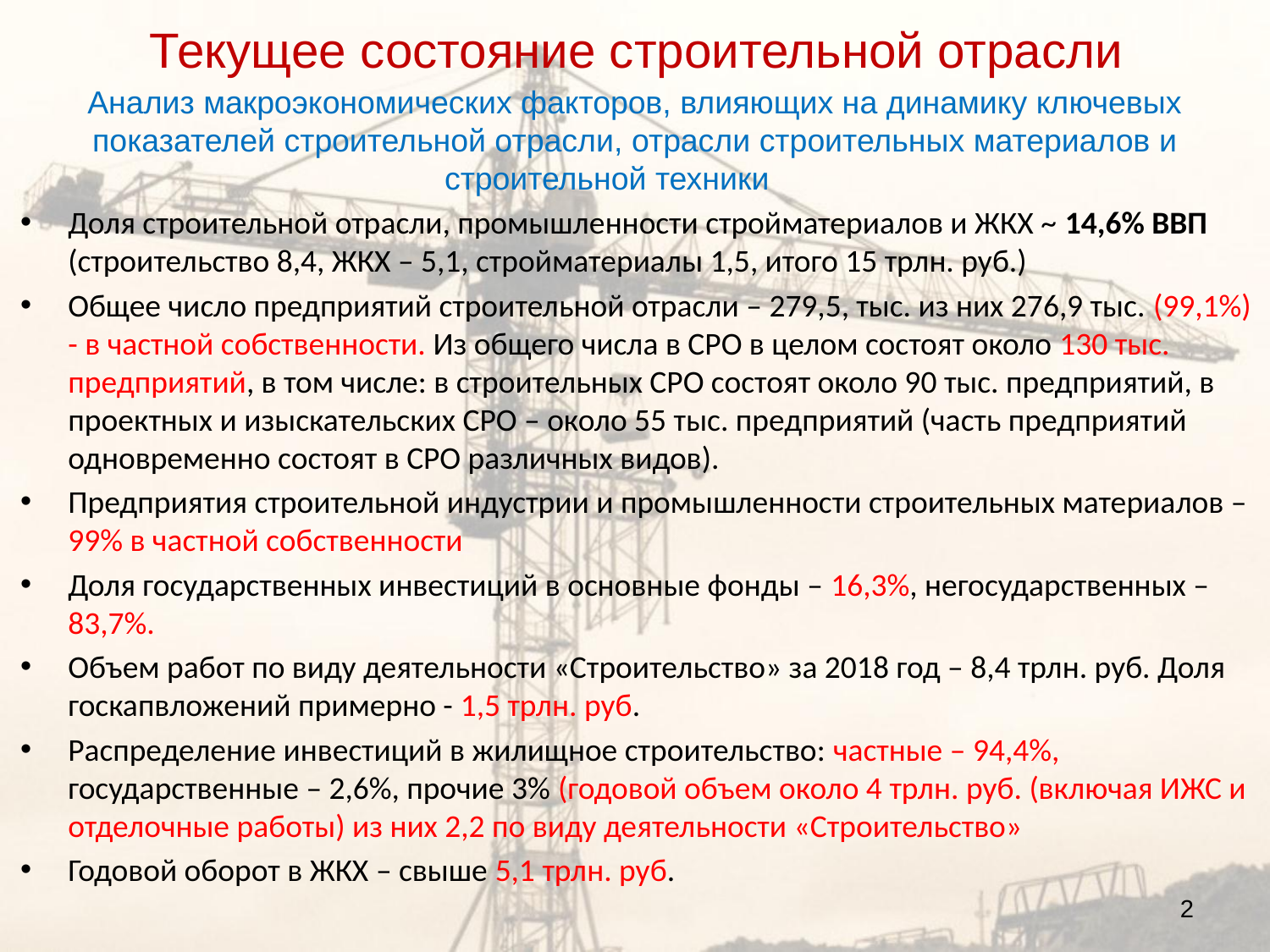

# Текущее состояние строительной отрасли
Анализ макроэкономических факторов, влияющих на динамику ключевых показателей строительной отрасли, отрасли строительных материалов и строительной техники
Доля строительной отрасли, промышленности стройматериалов и ЖКХ ~ 14,6% ВВП (строительство 8,4, ЖКХ – 5,1, стройматериалы 1,5, итого 15 трлн. руб.)
Общее число предприятий строительной отрасли – 279,5, тыс. из них 276,9 тыс. (99,1%) - в частной собственности. Из общего числа в СРО в целом состоят около 130 тыс. предприятий, в том числе: в строительных СРО состоят около 90 тыс. предприятий, в проектных и изыскательских СРО – около 55 тыс. предприятий (часть предприятий одновременно состоят в СРО различных видов).
Предприятия строительной индустрии и промышленности строительных материалов – 99% в частной собственности
Доля государственных инвестиций в основные фонды – 16,3%, негосударственных – 83,7%.
Объем работ по виду деятельности «Строительство» за 2018 год – 8,4 трлн. руб. Доля госкапвложений примерно - 1,5 трлн. руб.
Распределение инвестиций в жилищное строительство: частные – 94,4%, государственные – 2,6%, прочие 3% (годовой объем около 4 трлн. руб. (включая ИЖС и отделочные работы) из них 2,2 по виду деятельности «Строительство»
Годовой оборот в ЖКХ – свыше 5,1 трлн. руб.
2